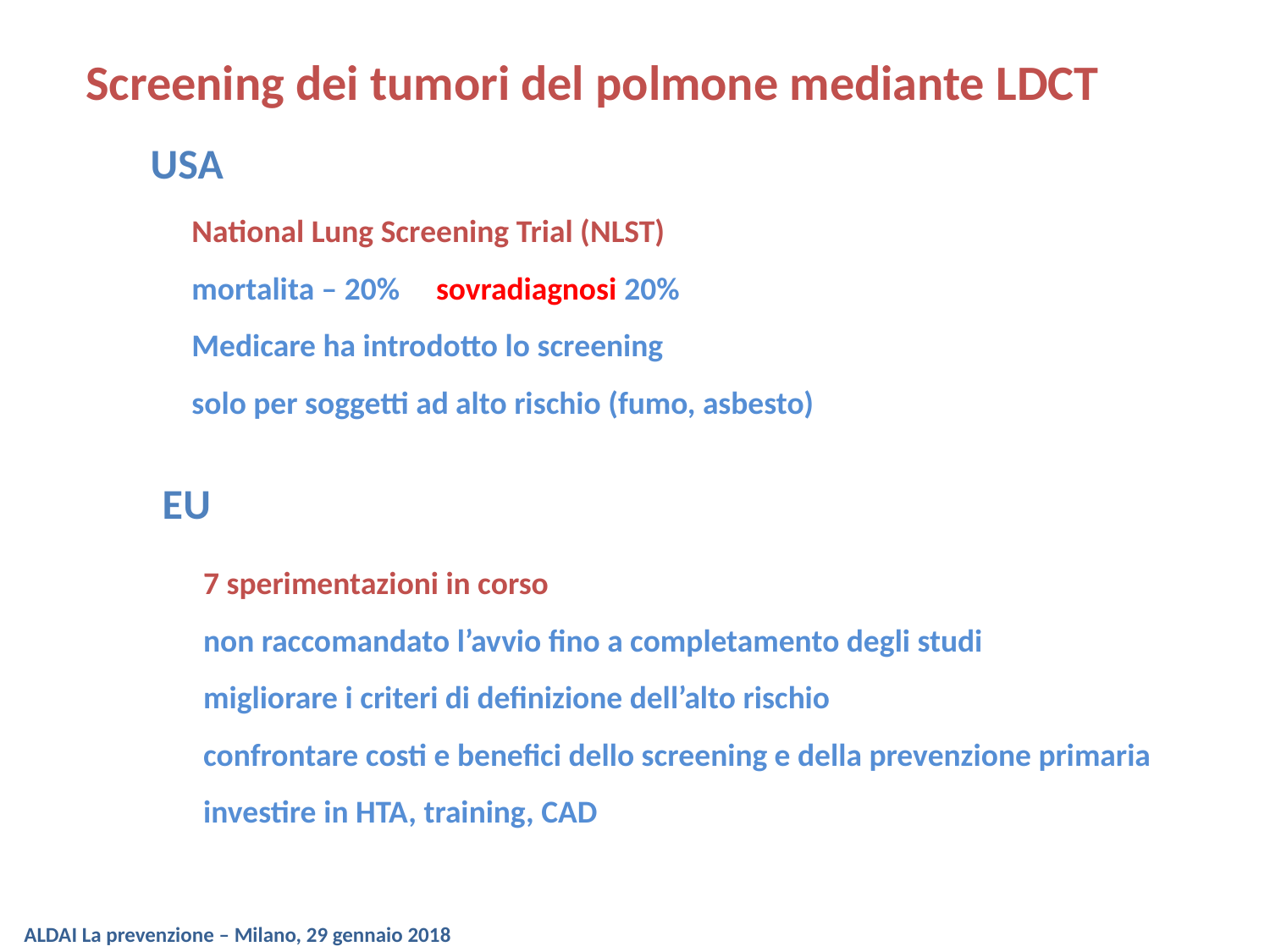

Screening dei tumori del polmone mediante LDCT
USA
National Lung Screening Trial (NLST)
mortalita – 20%     sovradiagnosi 20%
Medicare ha introdotto lo screening
solo per soggetti ad alto rischio (fumo, asbesto)
EU
7 sperimentazioni in corso
non raccomandato l’avvio fino a completamento degli studi
migliorare i criteri di definizione dell’alto rischio
confrontare costi e benefici dello screening e della prevenzione primaria
investire in HTA, training, CAD
ALDAI La prevenzione – Milano, 29 gennaio 2018